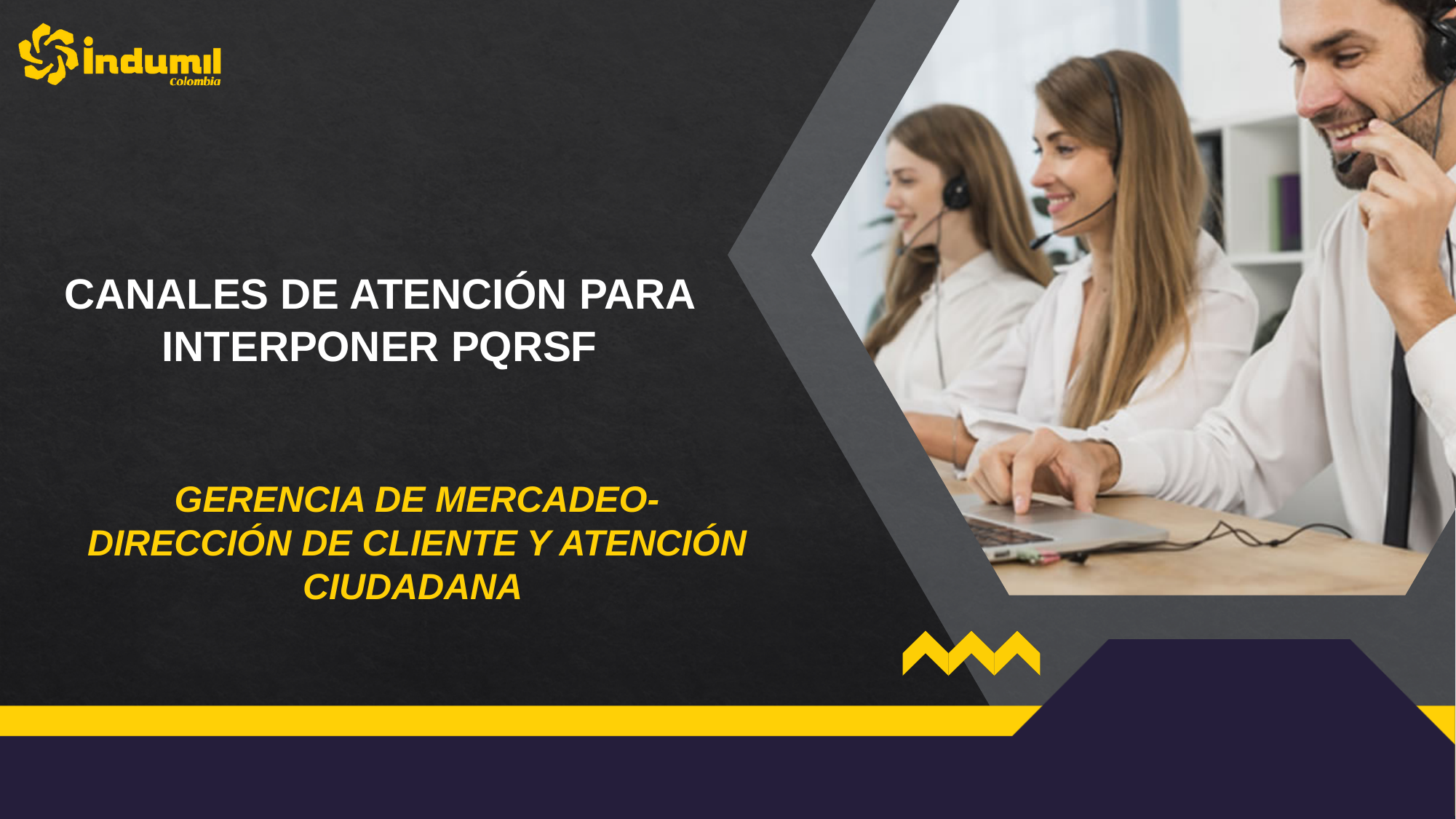

CANALES DE ATENCIÓN PARA INTERPONER PQRSF
GERENCIA DE MERCADEO- DIRECCIÓN DE CLIENTE Y ATENCIÓN CIUDADANA